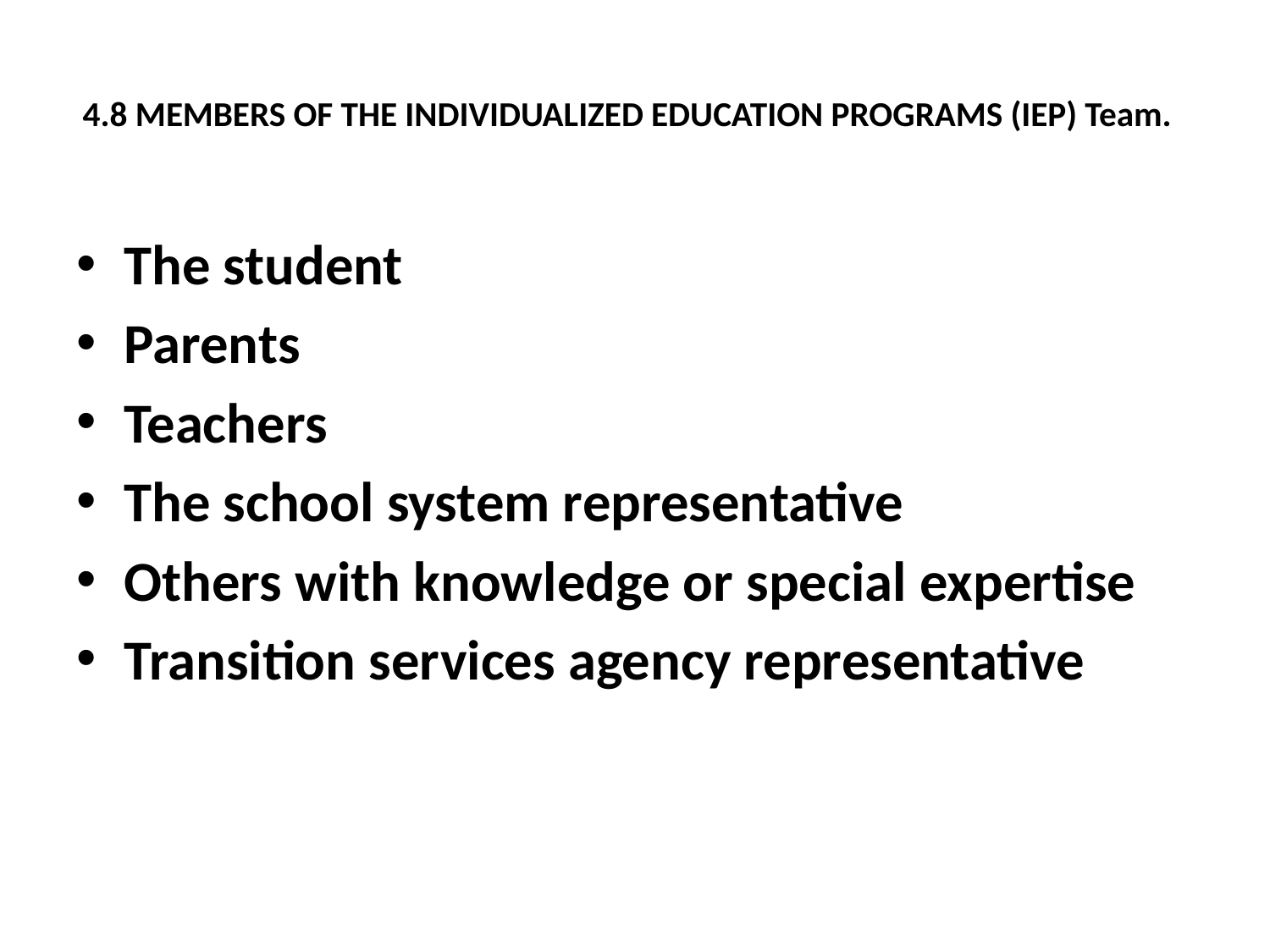

# 4.8 MEMBERS OF THE INDIVIDUALIZED EDUCATION PROGRAMS (IEP) Team.
The student
Parents
Teachers
The school system representative
Others with knowledge or special expertise
Transition services agency representative